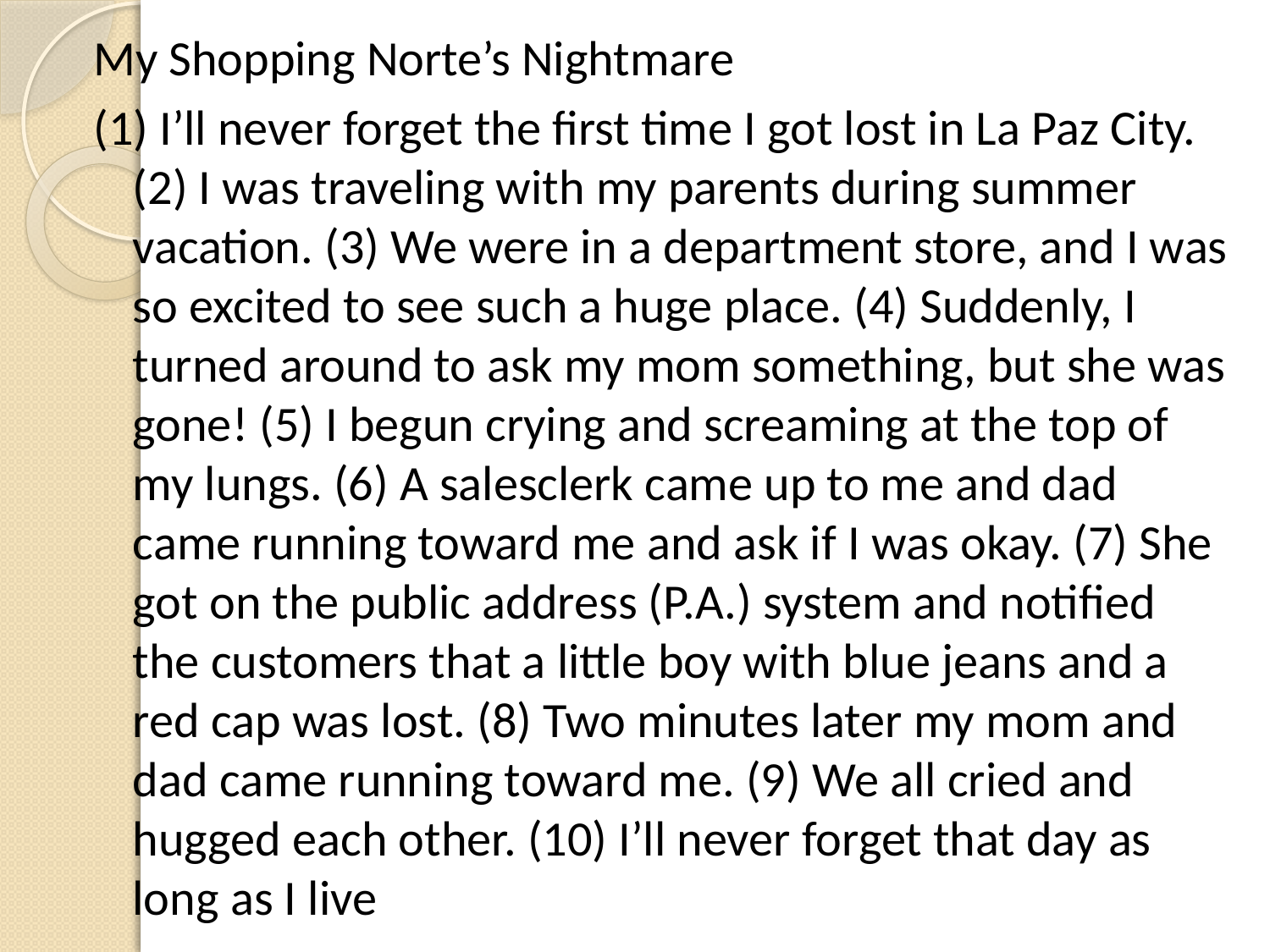

My Shopping Norte’s Nightmare
(1) I’ll never forget the first time I got lost in La Paz City. (2) I was traveling with my parents during summer vacation. (3) We were in a department store, and I was so excited to see such a huge place. (4) Suddenly, I turned around to ask my mom something, but she was gone! (5) I begun crying and screaming at the top of my lungs. (6) A salesclerk came up to me and dad came running toward me and ask if I was okay. (7) She got on the public address (P.A.) system and notified the customers that a little boy with blue jeans and a red cap was lost. (8) Two minutes later my mom and dad came running toward me. (9) We all cried and hugged each other. (10) I’ll never forget that day as long as I live